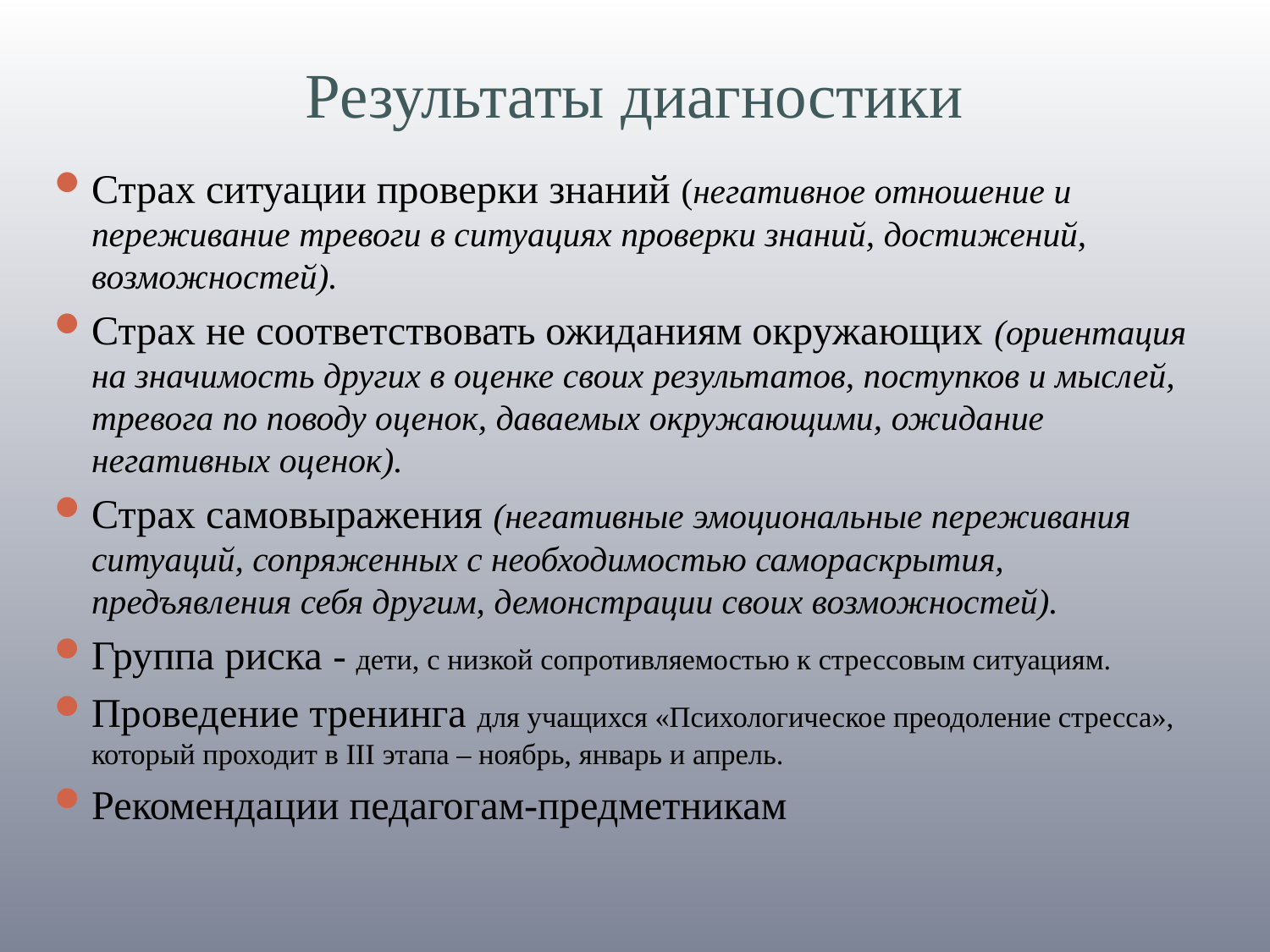

# Результаты диагностики
Страх ситуации проверки знаний (негативное отношение и переживание тревоги в ситуациях проверки знаний, достижений, возможностей).
Страх не соответствовать ожиданиям окружающих (ориентация на значимость других в оценке своих результатов, поступков и мыслей, тревога по поводу оценок, даваемых окружающими, ожидание негативных оценок).
Страх самовыражения (негативные эмоциональные переживания ситуаций, сопряженных с необходимостью самораскрытия, предъявления себя другим, демонстрации своих возможностей).
Группа риска - дети, с низкой сопротивляемостью к стрессовым ситуациям.
Проведение тренинга для учащихся «Психологическое преодоление стресса», который проходит в III этапа – ноябрь, январь и апрель.
Рекомендации педагогам-предметникам